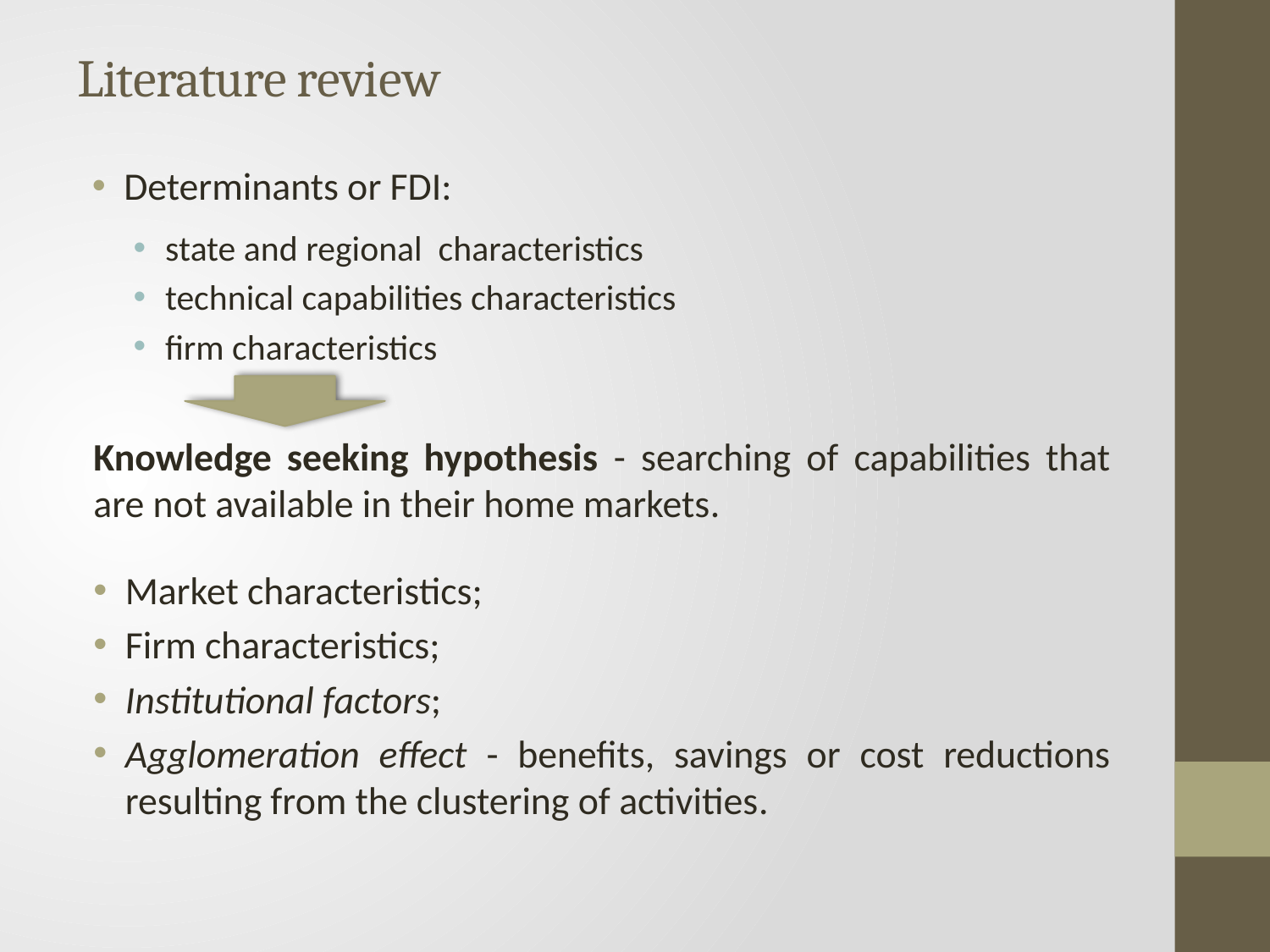

# Literature review
Determinants or FDI:
state and regional  characteristics
technical capabilities characteristics
firm characteristics

Knowledge seeking hypothesis - searching of capabilities that are not available in their home markets.
Market characteristics;
Firm characteristics;
Institutional factors;
Agglomeration effect - benefits, savings or cost reductions resulting from the clustering of activities.